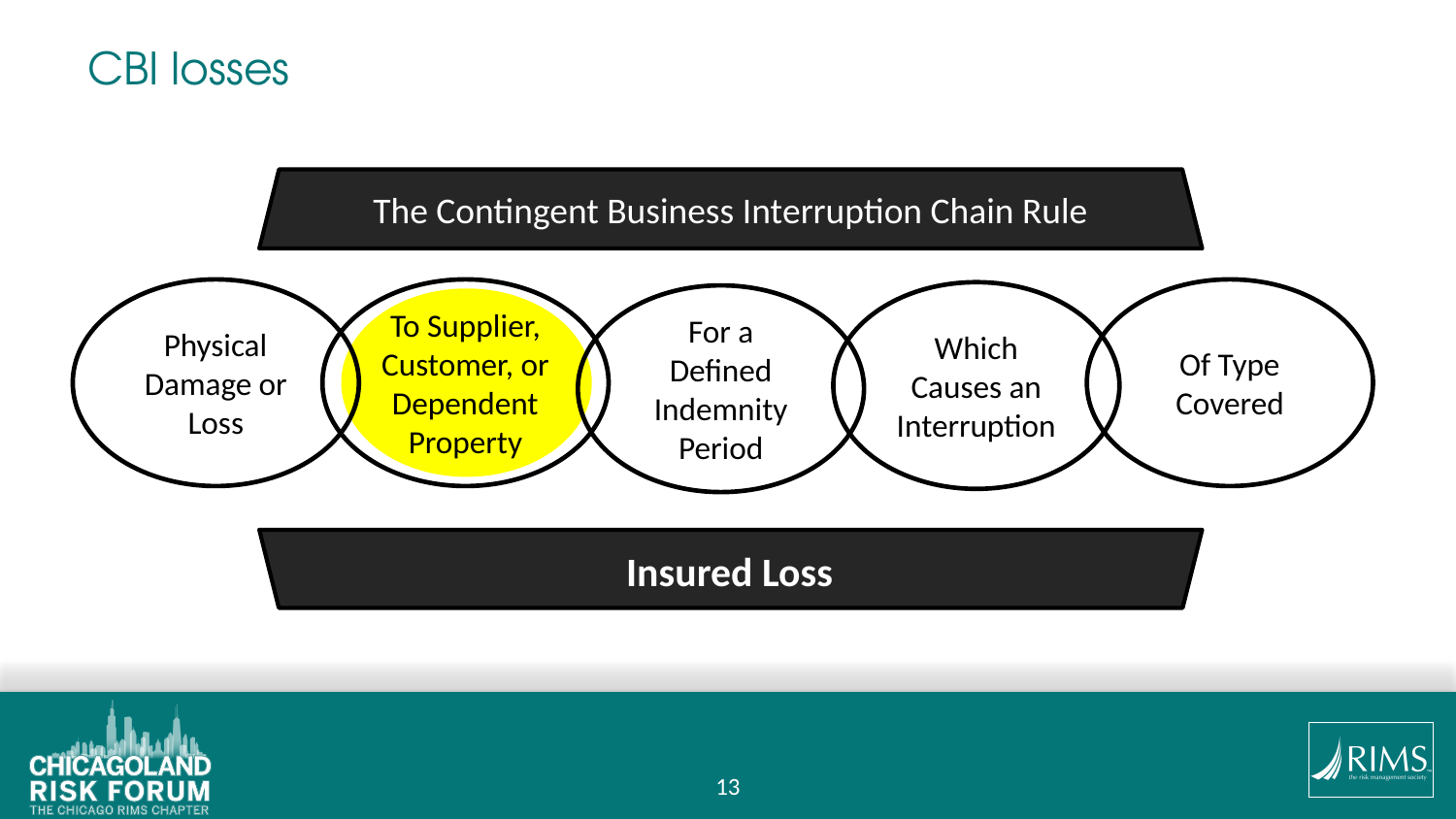

# CBI losses
The Contingent Business Interruption Chain Rule
The Contingent Business Interruption Chain Rule
Physical Damage or Loss
To Supplier, Customer, or Dependent Property
Of Type Covered
Which Causes an Interruption
For a Defined Indemnity Period

Insured Loss